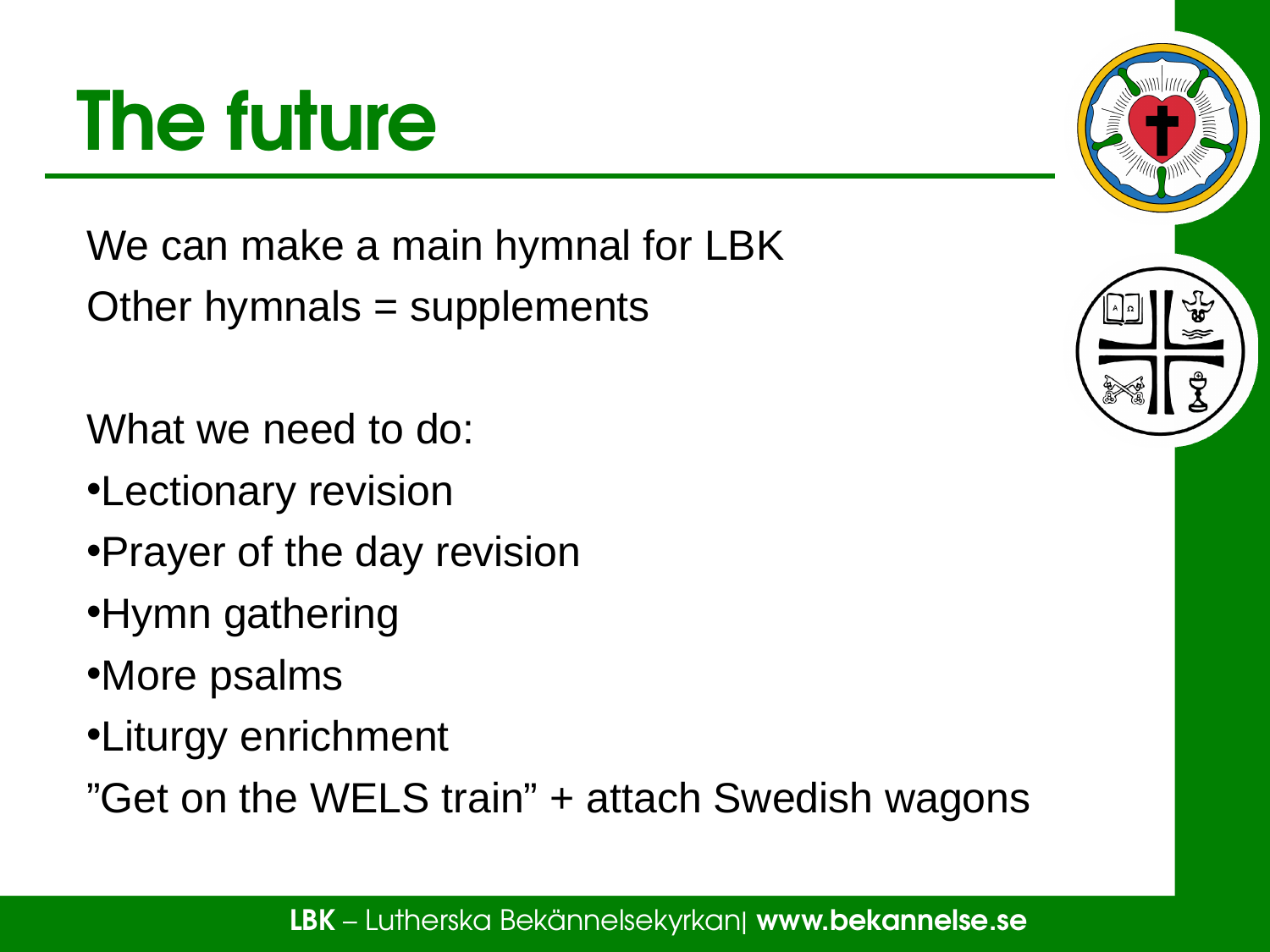

# The future
We can make a main hymnal for LBK
Other hymnals = supplements

What we need to do:
Lectionary revision
Prayer of the day revision
Hymn gathering
More psalms
Liturgy enrichment
”Get on the WELS train” + attach Swedish wagons